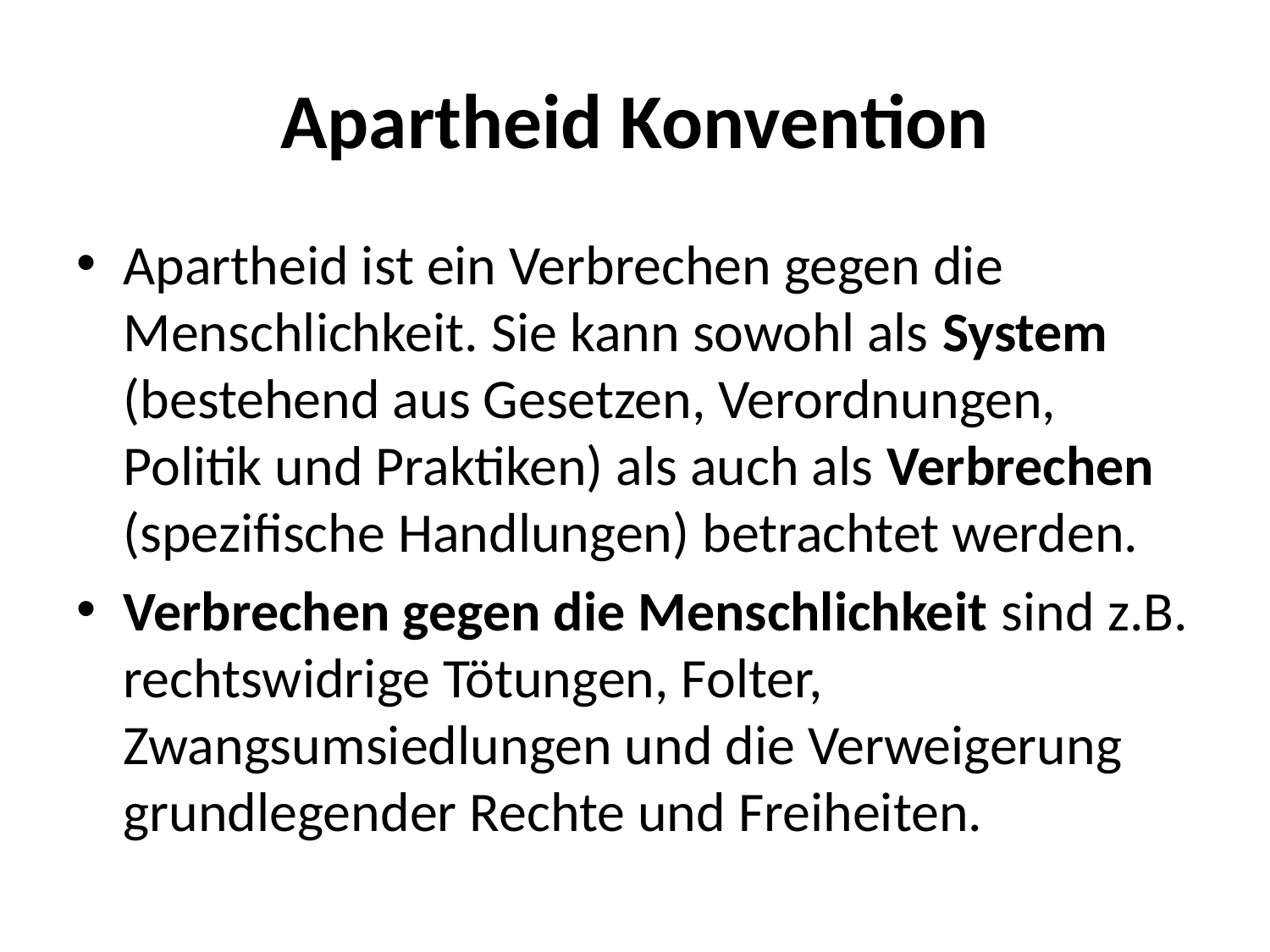

# Apartheid Konvention
Apartheid ist ein Verbrechen gegen die Menschlichkeit. Sie kann sowohl als System (bestehend aus Gesetzen, Verordnungen, Politik und Praktiken) als auch als Verbrechen (spezifische Handlungen) betrachtet werden.
Verbrechen gegen die Menschlichkeit sind z.B. rechtswidrige Tötungen, Folter, Zwangsumsiedlungen und die Verweigerung grundlegender Rechte und Freiheiten.